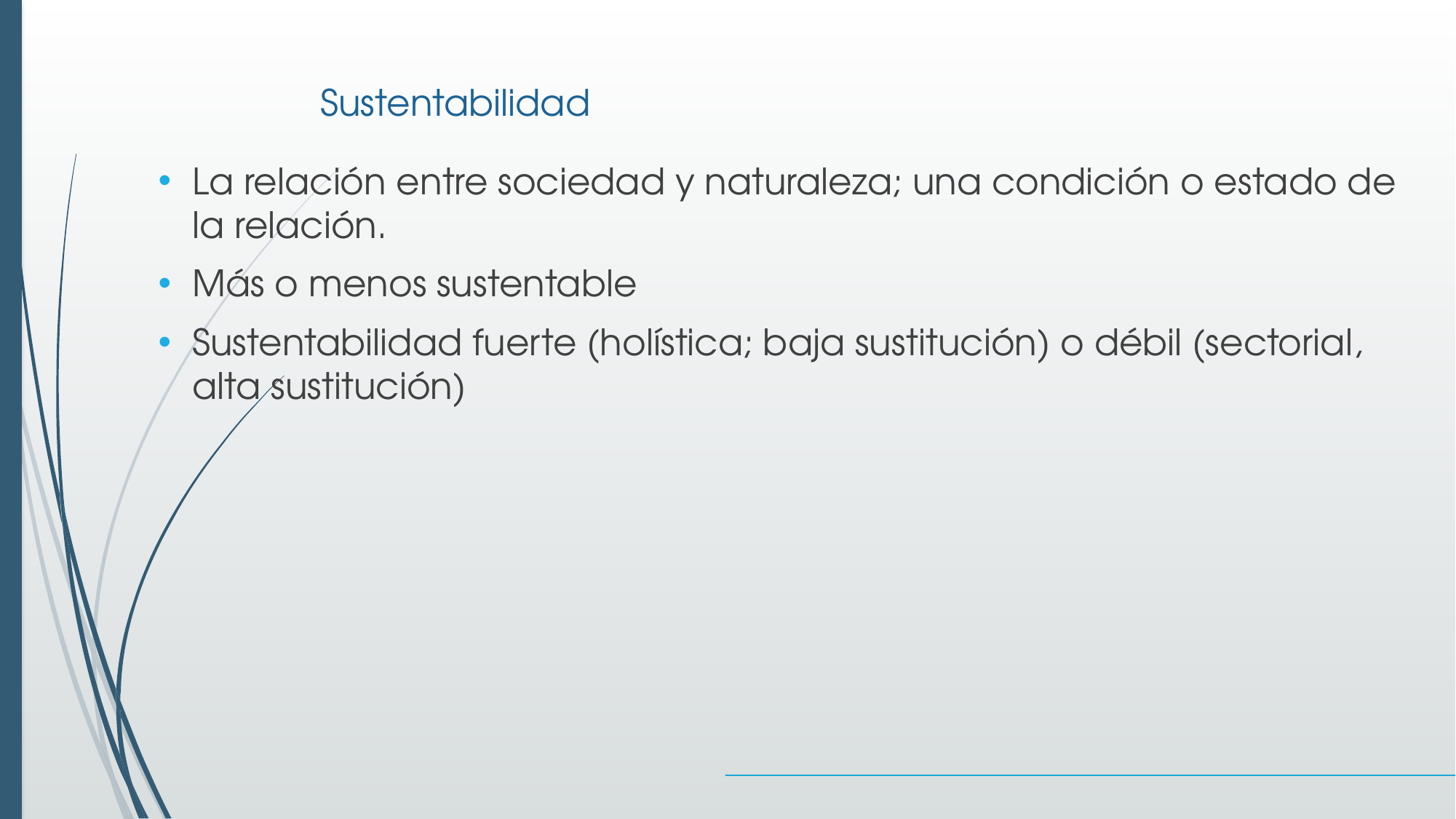

# Sustentabilidad
La relación entre sociedad y naturaleza; una condición o estado de la relación.
Más o menos sustentable
Sustentabilidad fuerte (holística; baja sustitución) o débil (sectorial, alta sustitución)